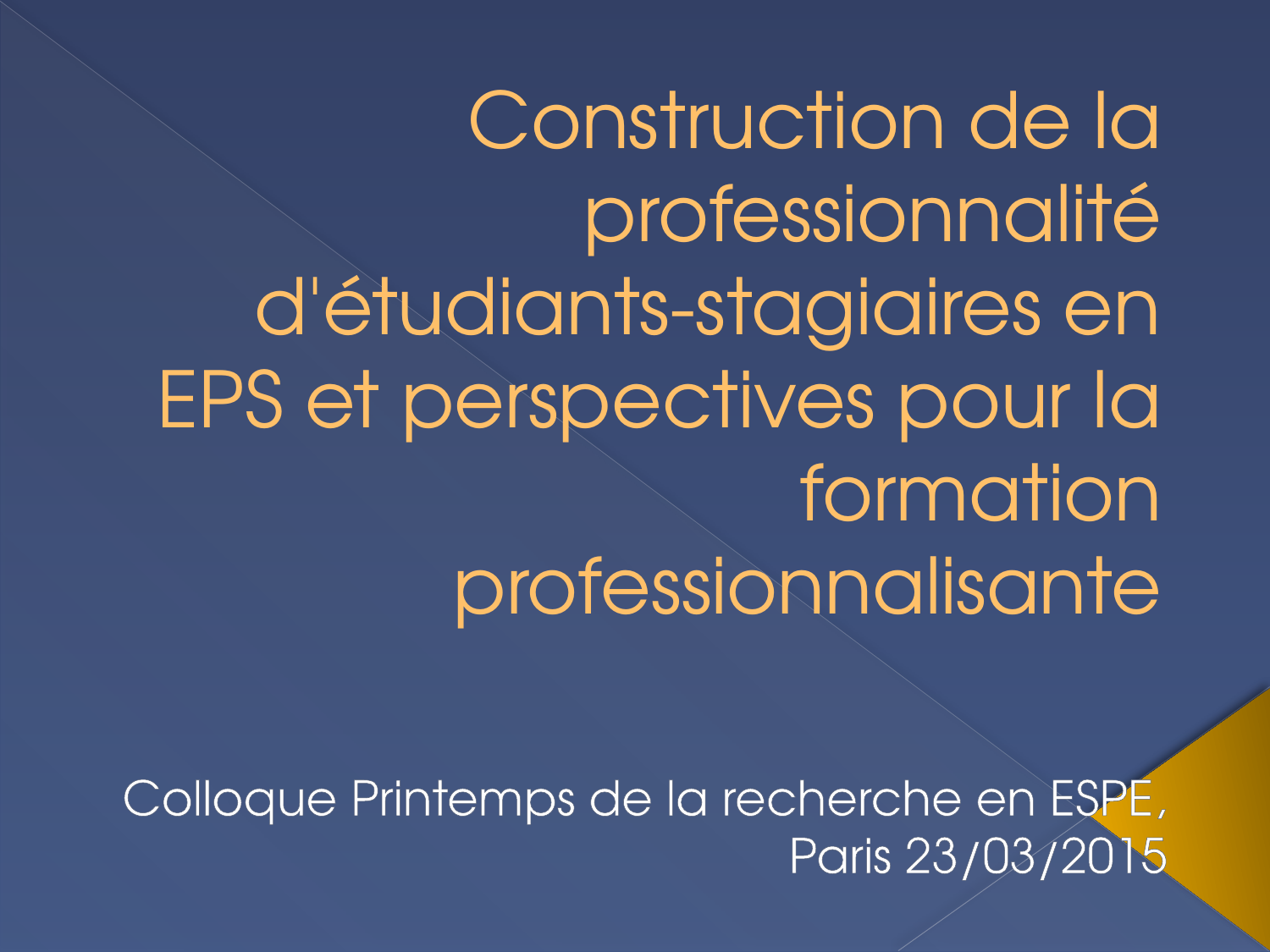

# Construction de la professionnalité d'étudiants-stagiaires en EPS et perspectives pour la formation professionnalisante

Colloque Printemps de la recherche en ESPE, Paris 23/03/2015